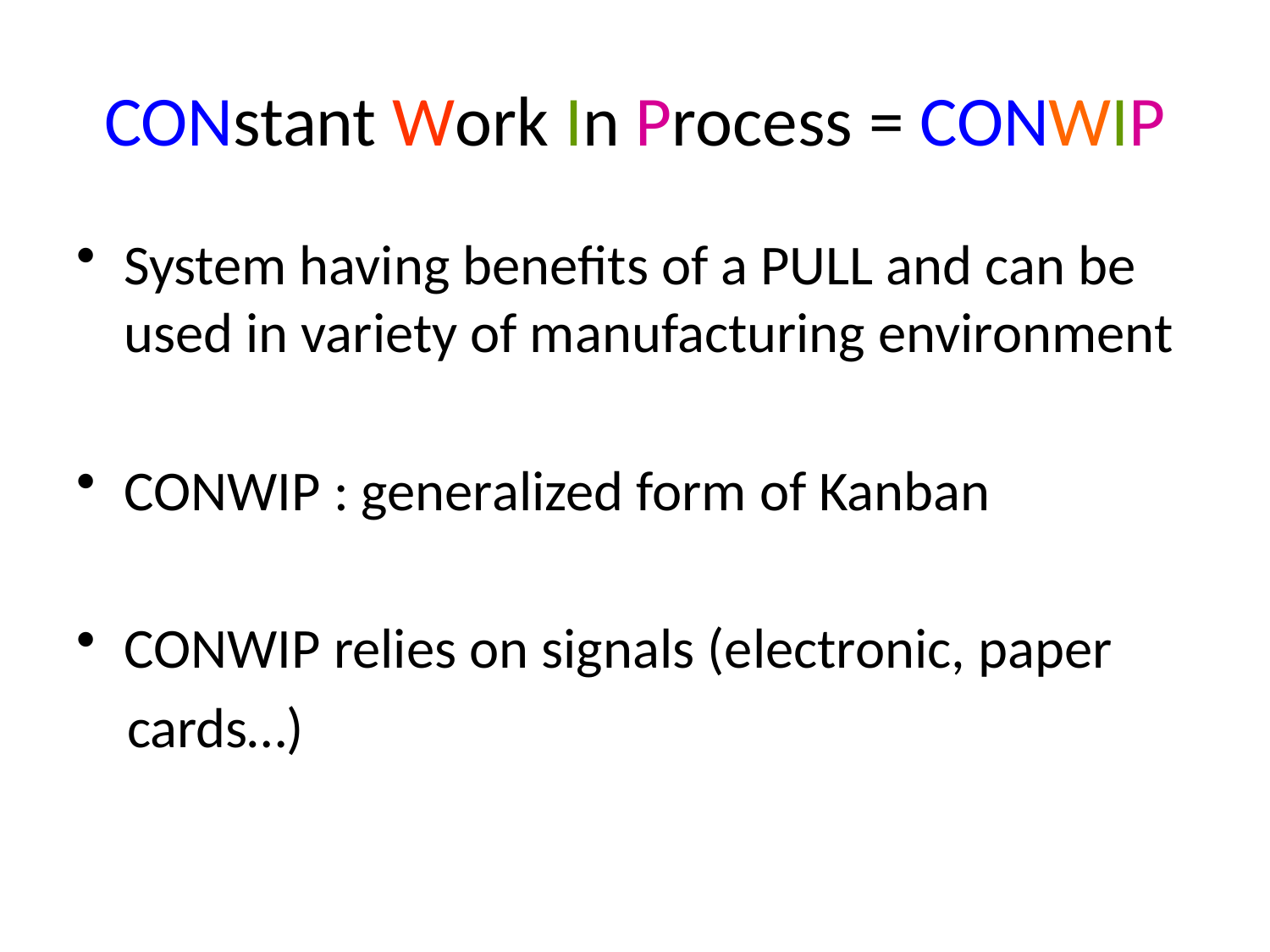

# CONstant Work In Process = CONWIP
System having benefits of a PULL and can be used in variety of manufacturing environment

CONWIP : generalized form of Kanban

CONWIP relies on signals (electronic, paper
    cards…)